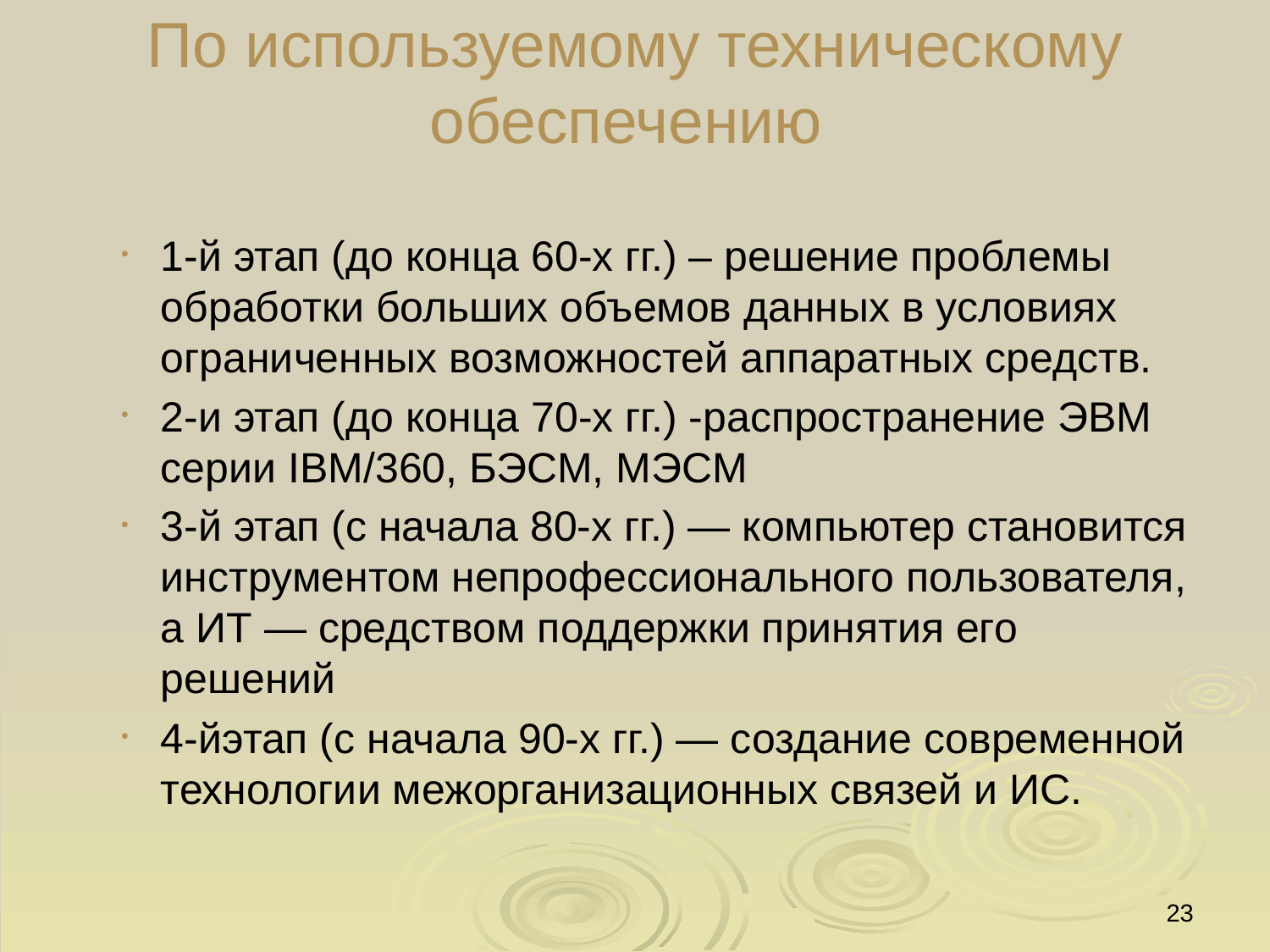

# По используемому техническому обеспечению
1-й этап (до конца 60-х гг.) – решение проблемы обработки больших объемов данных в условиях ограниченных возможностей аппаратных средств.
2-и этап (до конца 70-х гг.) -распространение ЭВМ серии IBM/360, БЭСМ, МЭСМ
3-й этап (с начала 80-х гг.) — компьютер становится инструментом непрофессионального пользователя, а ИТ — средством поддержки принятия его решений
4-йэтап (с начала 90-х гг.) — создание современной технологии межорганизационных связей и ИС.

23